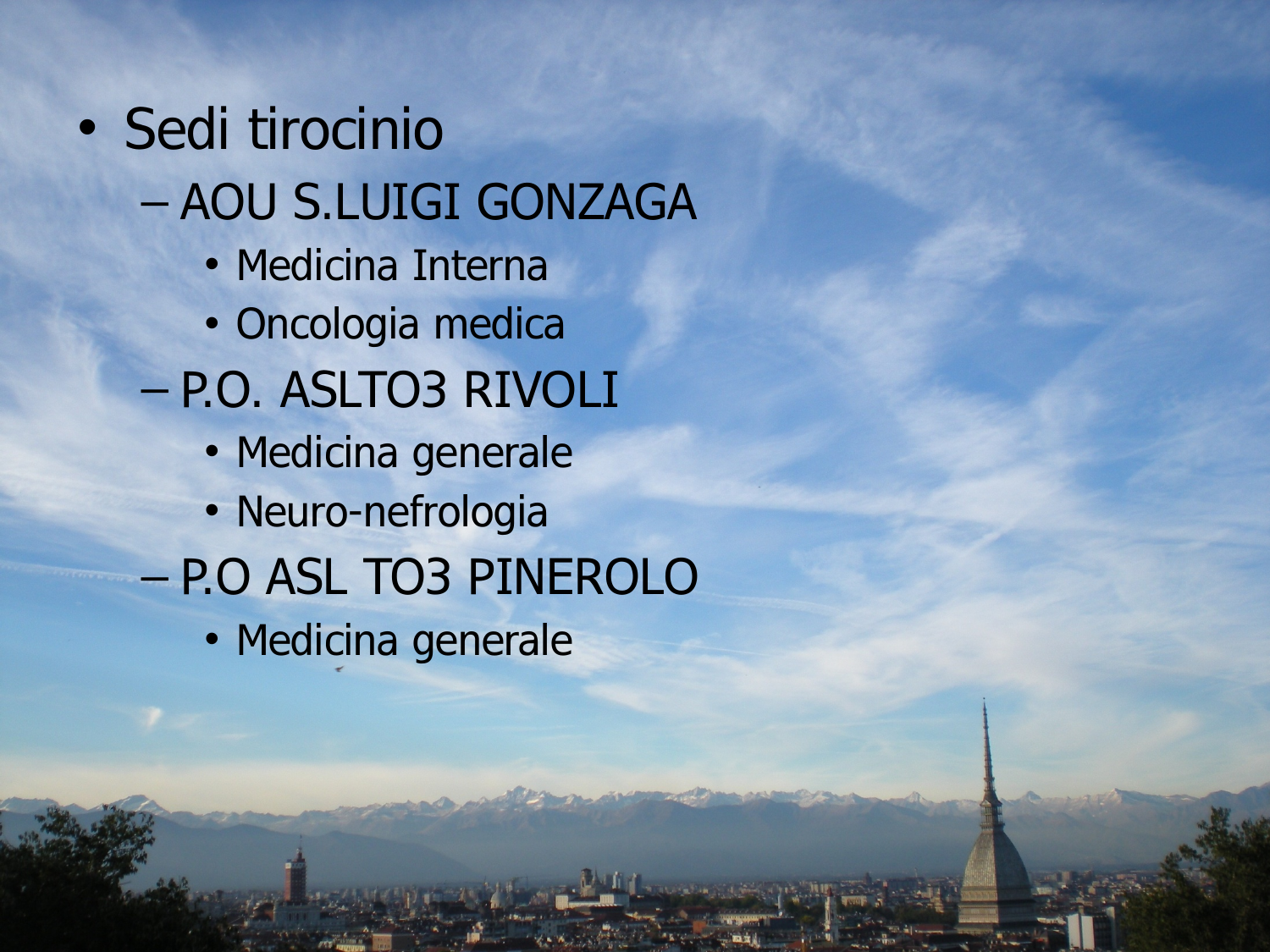

Sedi tirocinio
AOU S.LUIGI GONZAGA
Medicina Interna
Oncologia medica
P.O. ASLTO3 RIVOLI
Medicina generale
Neuro-nefrologia
P.O ASL TO3 PINEROLO
Medicina generale